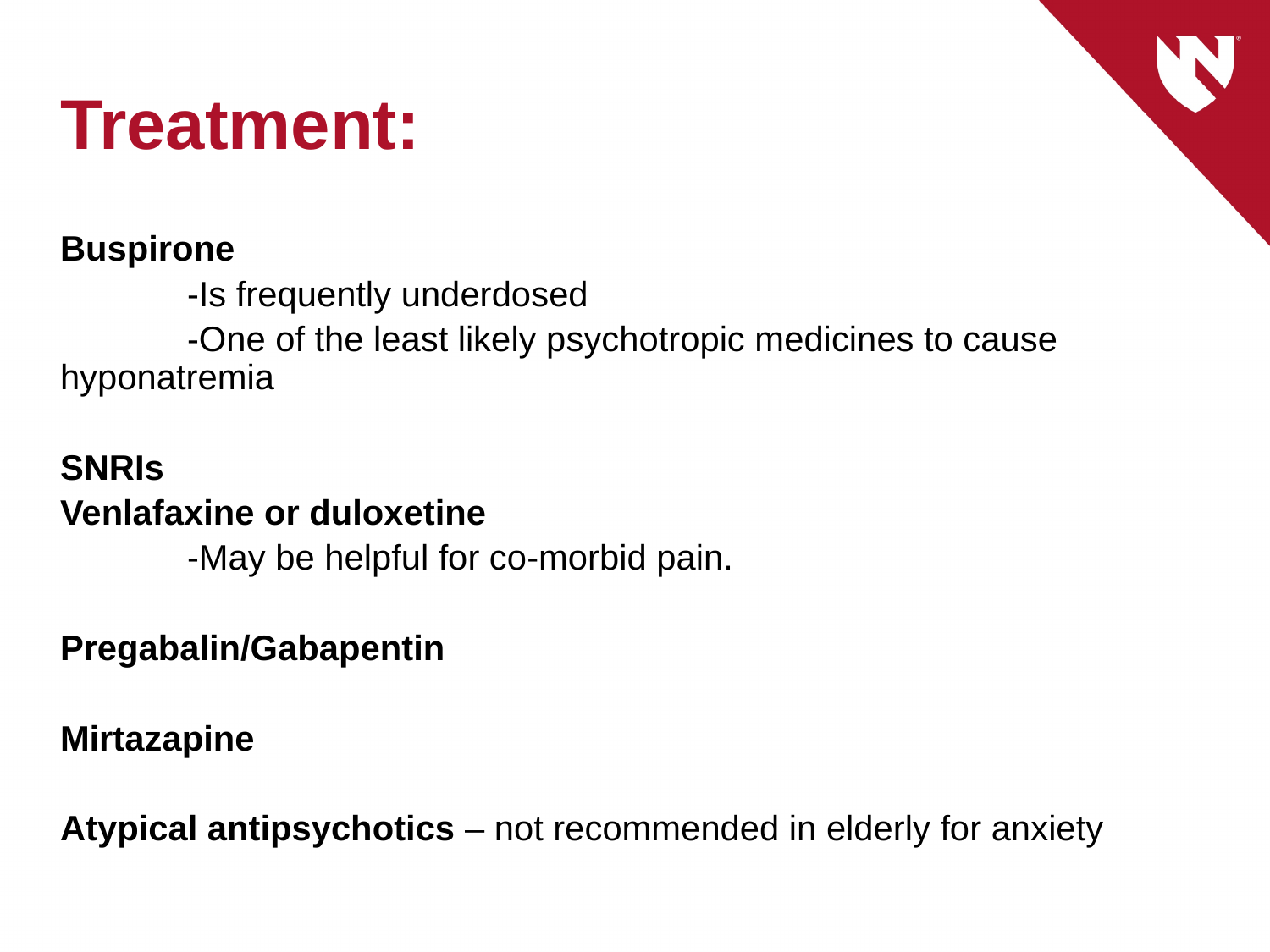

# Treatment:
Buspirone
	-Is frequently underdosed
	-One of the least likely psychotropic medicines to cause 	hyponatremia

SNRIs
Venlafaxine or duloxetine
	-May be helpful for co-morbid pain.

Pregabalin/Gabapentin

Mirtazapine

Atypical antipsychotics – not recommended in elderly for anxiety